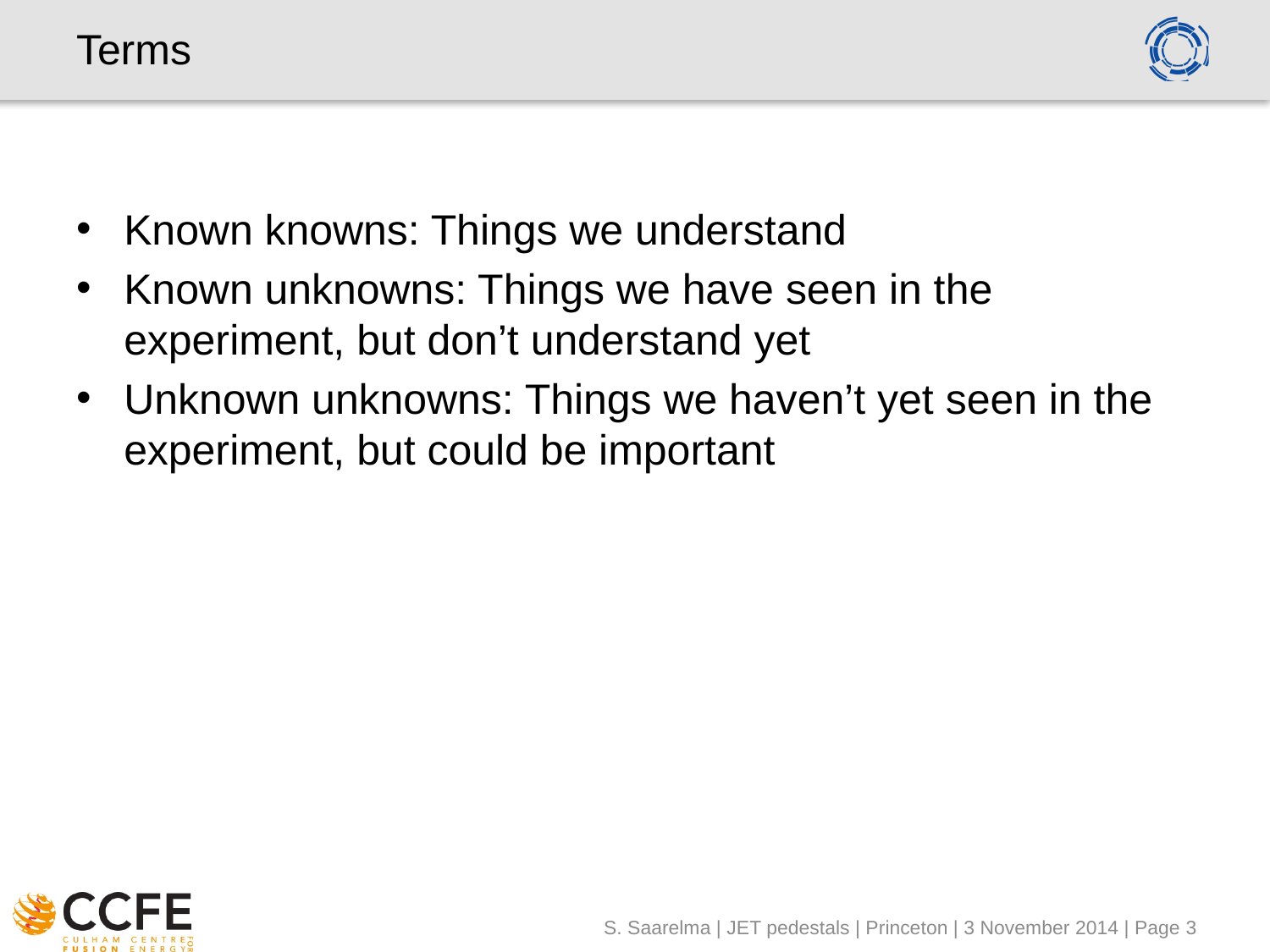

# Terms
Known knowns: Things we understand
Known unknowns: Things we have seen in the experiment, but don’t understand yet
Unknown unknowns: Things we haven’t yet seen in the experiment, but could be important
S. Saarelma | JET pedestals | Princeton | 3 November 2014 | Page 3